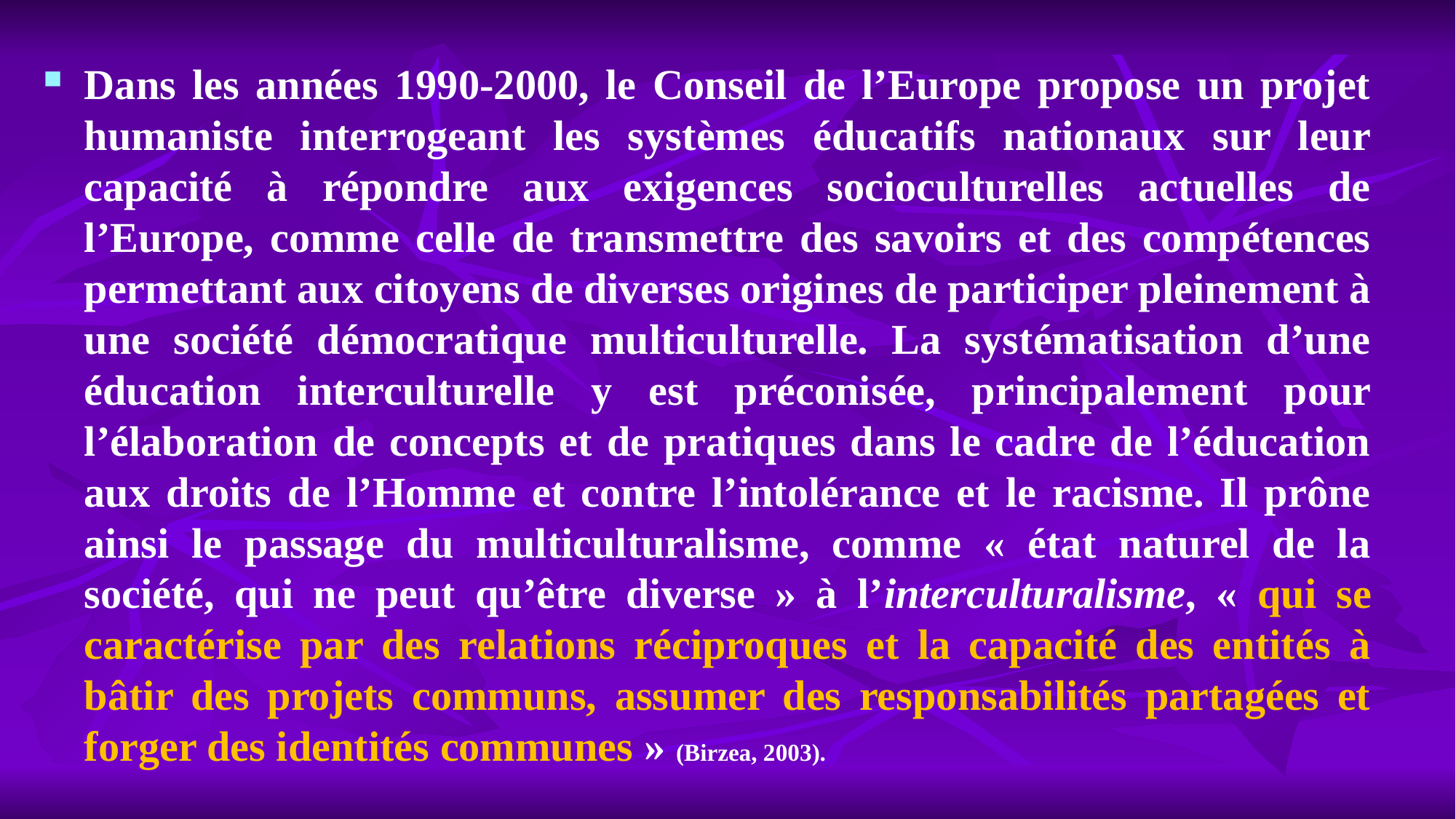

Dans les années 1990-2000, le Conseil de l’Europe propose un projet humaniste interrogeant les systèmes éducatifs nationaux sur leur capacité à répondre aux exigences socioculturelles actuelles de l’Europe, comme celle de transmettre des savoirs et des compétences permettant aux citoyens de diverses origines de participer pleinement à une société démocratique multiculturelle. La systématisation d’une éducation interculturelle y est préconisée, principalement pour l’élaboration de concepts et de pratiques dans le cadre de l’éducation aux droits de l’Homme et contre l’intolérance et le racisme. Il prône ainsi le passage du multiculturalisme, comme « état naturel de la société, qui ne peut qu’être diverse » à l’interculturalisme, « qui se caractérise par des relations réciproques et la capacité des entités à bâtir des projets communs, assumer des responsabilités partagées et forger des identités communes » (Birzea, 2003).